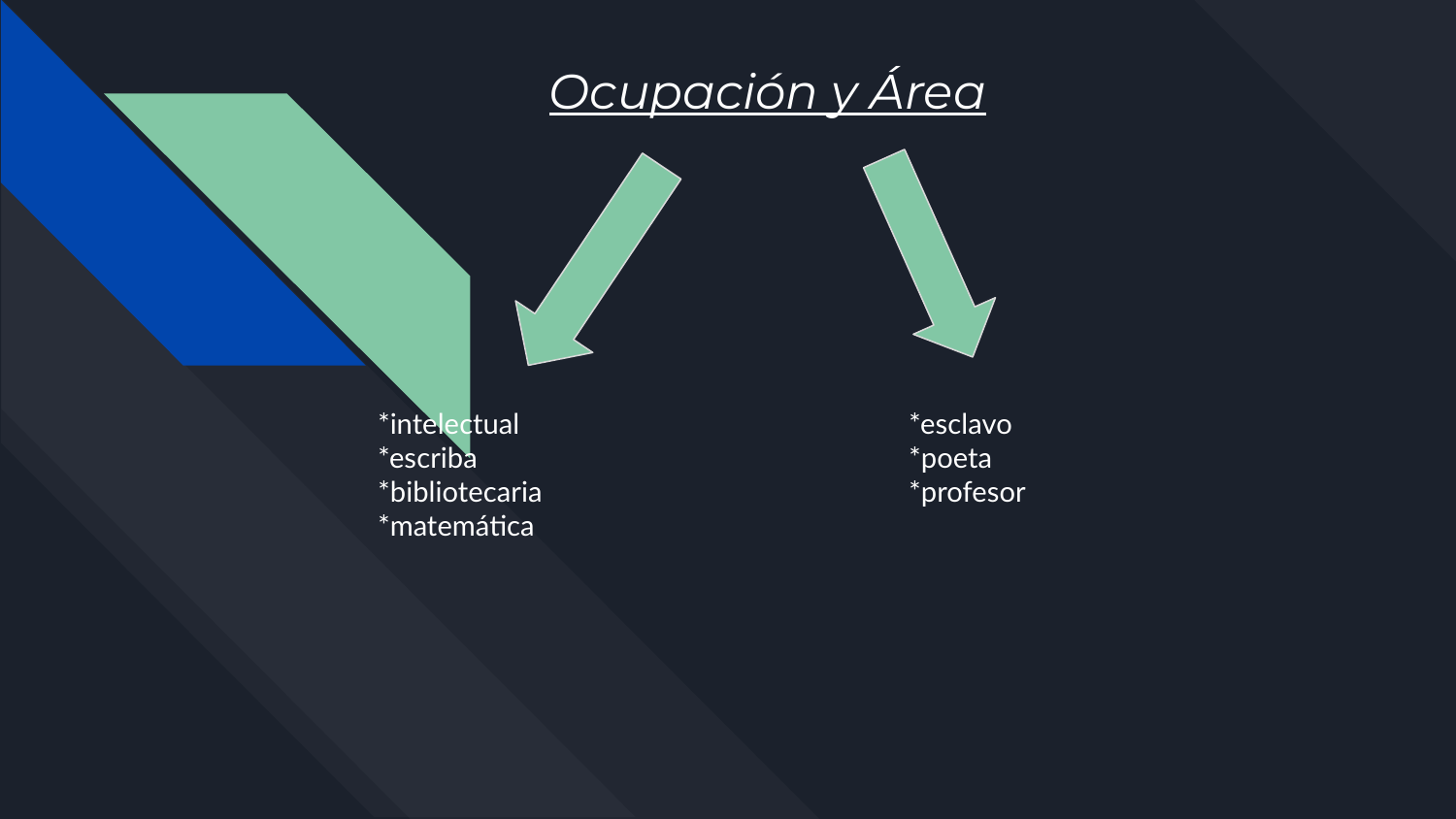

# Ocupación y Área

*intelectual
*escriba
*bibliotecaria
*matemática
*esclavo
*poeta
*profesor